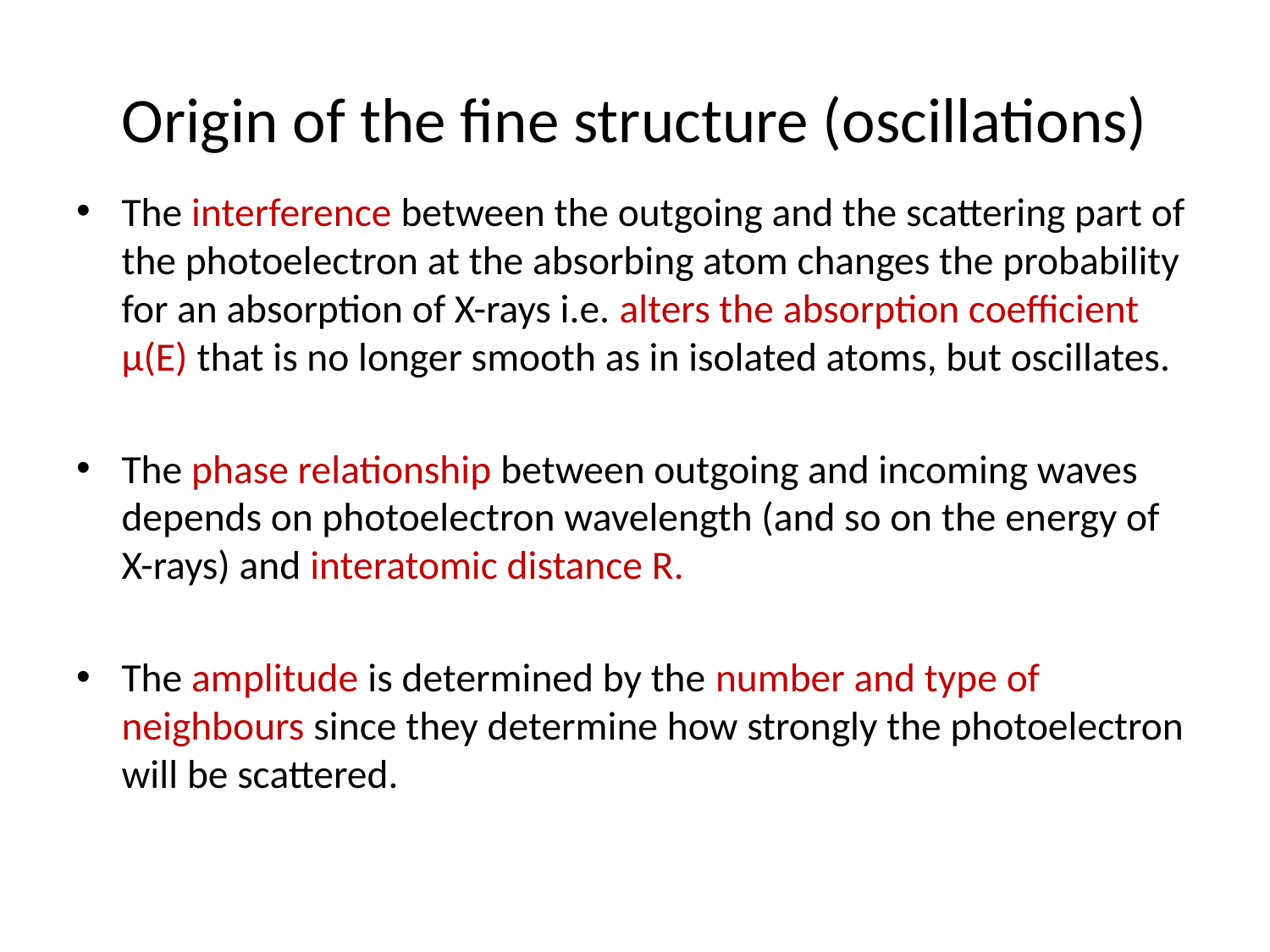

# Origin of the fine structure (oscillations)
The interference between the outgoing and the scattering part of the photoelectron at the absorbing atom changes the probability for an absorption of X-rays i.e. alters the absorption coefficient μ(E) that is no longer smooth as in isolated atoms, but oscillates.

The phase relationship between outgoing and incoming waves depends on photoelectron wavelength (and so on the energy of X-rays) and interatomic distance R.

The amplitude is determined by the number and type of neighbours since they determine how strongly the photoelectron will be scattered.